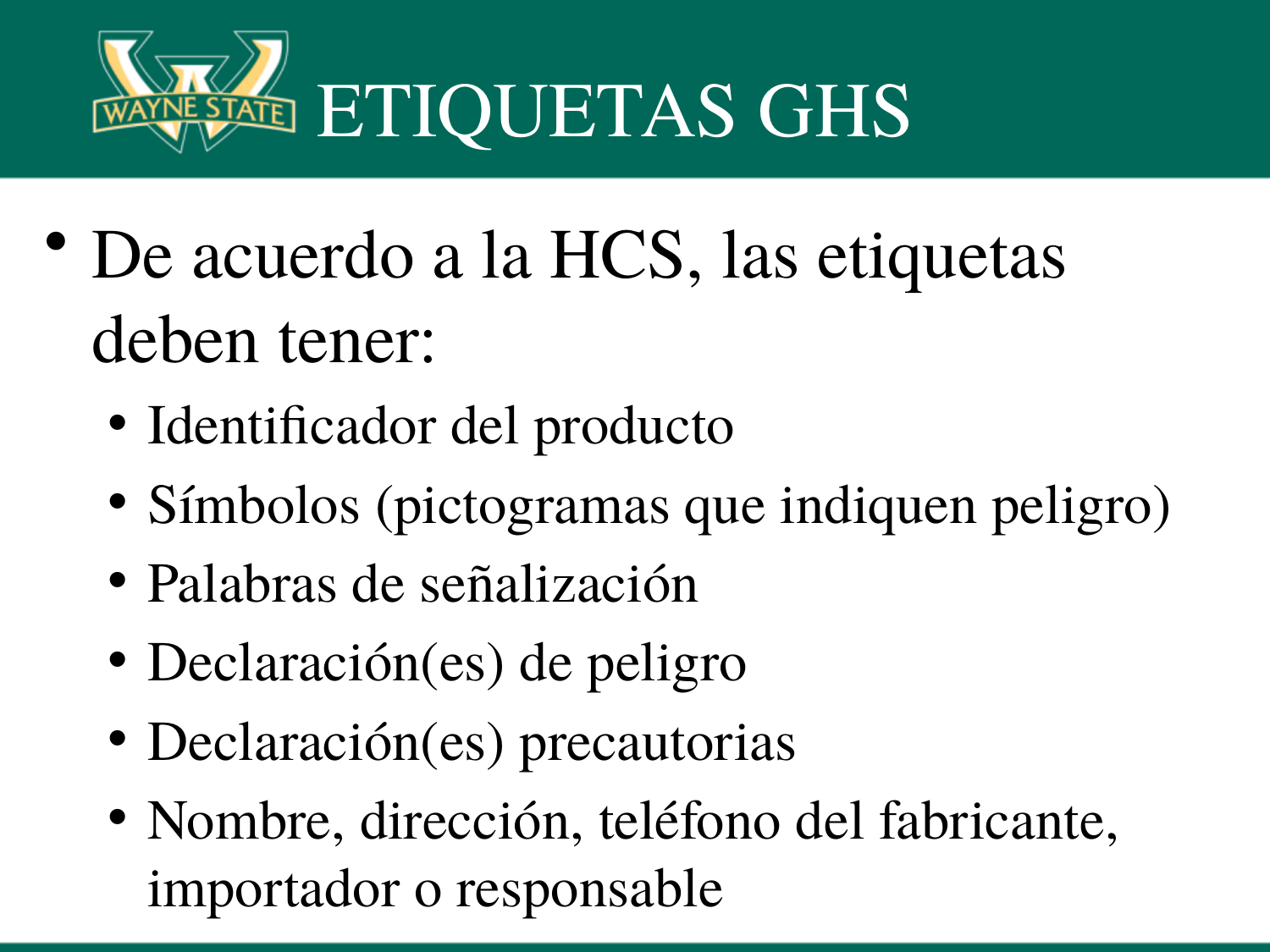

# ETIQUETAS GHS
De acuerdo a la HCS, las etiquetas deben tener:
Identificador del producto
Símbolos (pictogramas que indiquen peligro)
Palabras de señalización
Declaración(es) de peligro
Declaración(es) precautorias
Nombre, dirección, teléfono del fabricante, importador o responsable